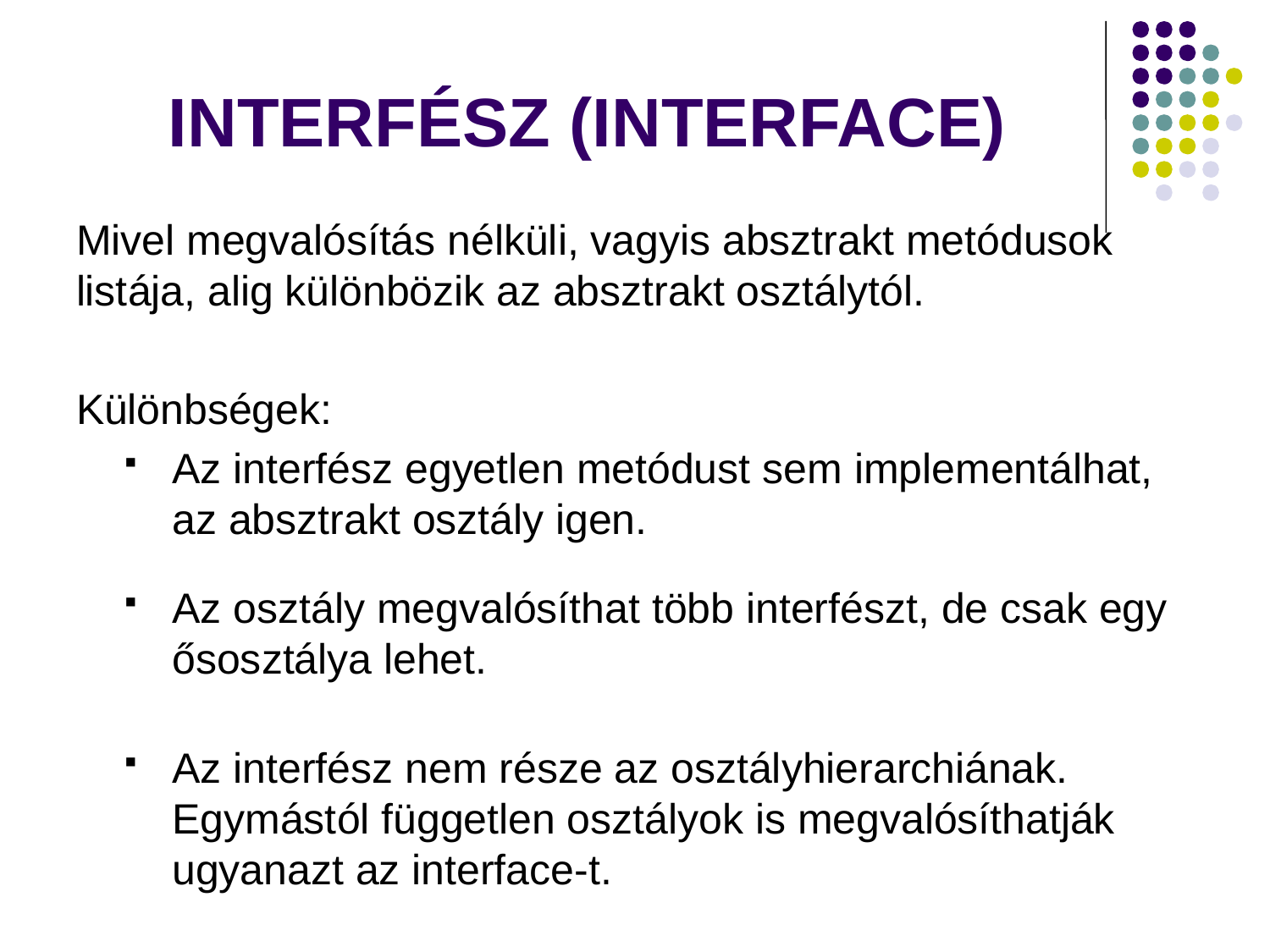

# INTERFÉSZ (INTERFACE)
Mivel megvalósítás nélküli, vagyis absztrakt metódusok listája, alig különbözik az absztrakt osztálytól.

Különbségek:
Az interfész egyetlen metódust sem implementálhat, az absztrakt osztály igen.

Az osztály megvalósíthat több interfészt, de csak egy ősosztálya lehet.

Az interfész nem része az osztályhierarchiának. Egymástól független osztályok is megvalósíthatják ugyanazt az interface-t.